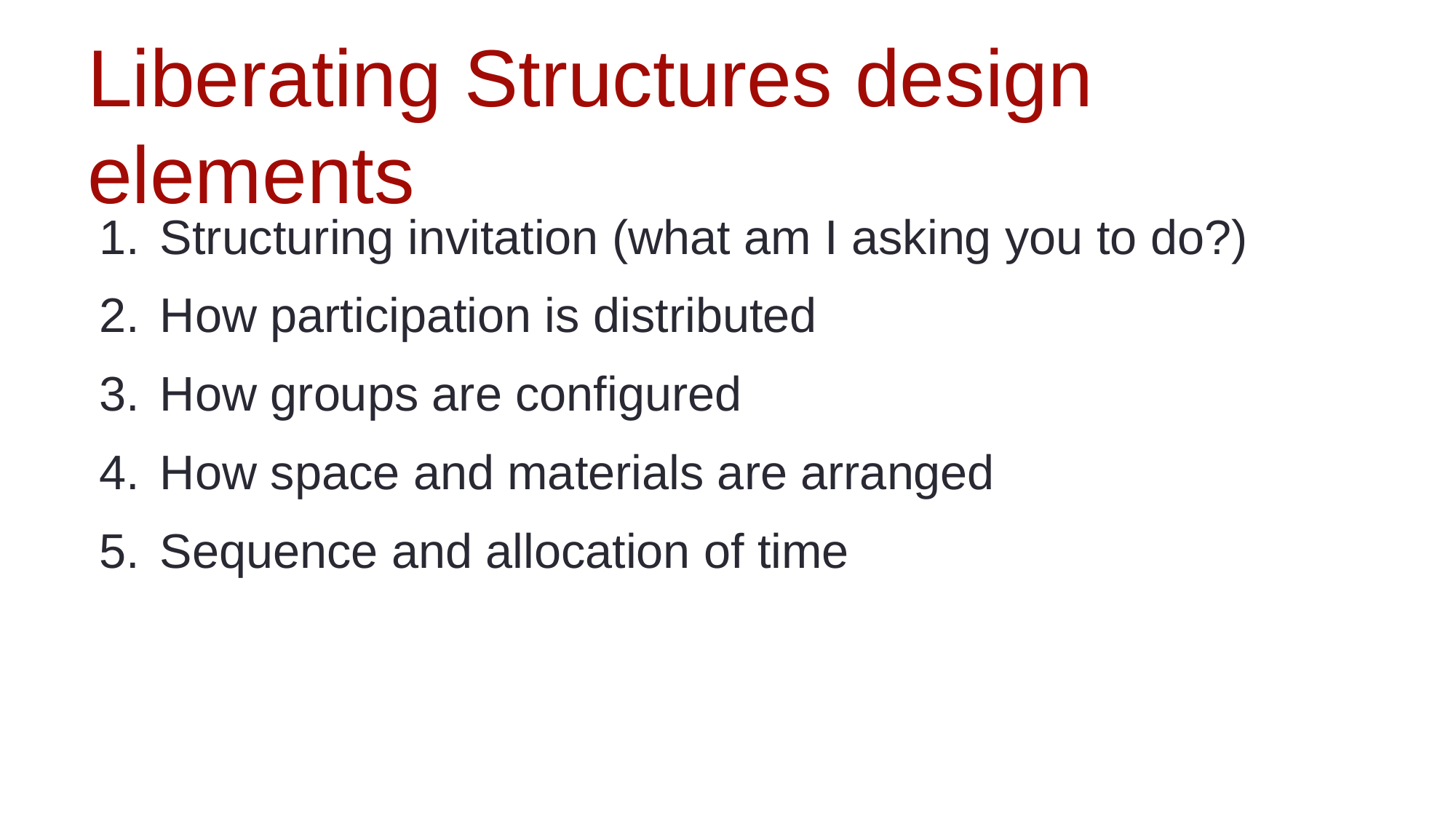

# Liberating Structures design elements
Structuring invitation (what am I asking you to do?)
How participation is distributed
How groups are configured
How space and materials are arranged
Sequence and allocation of time